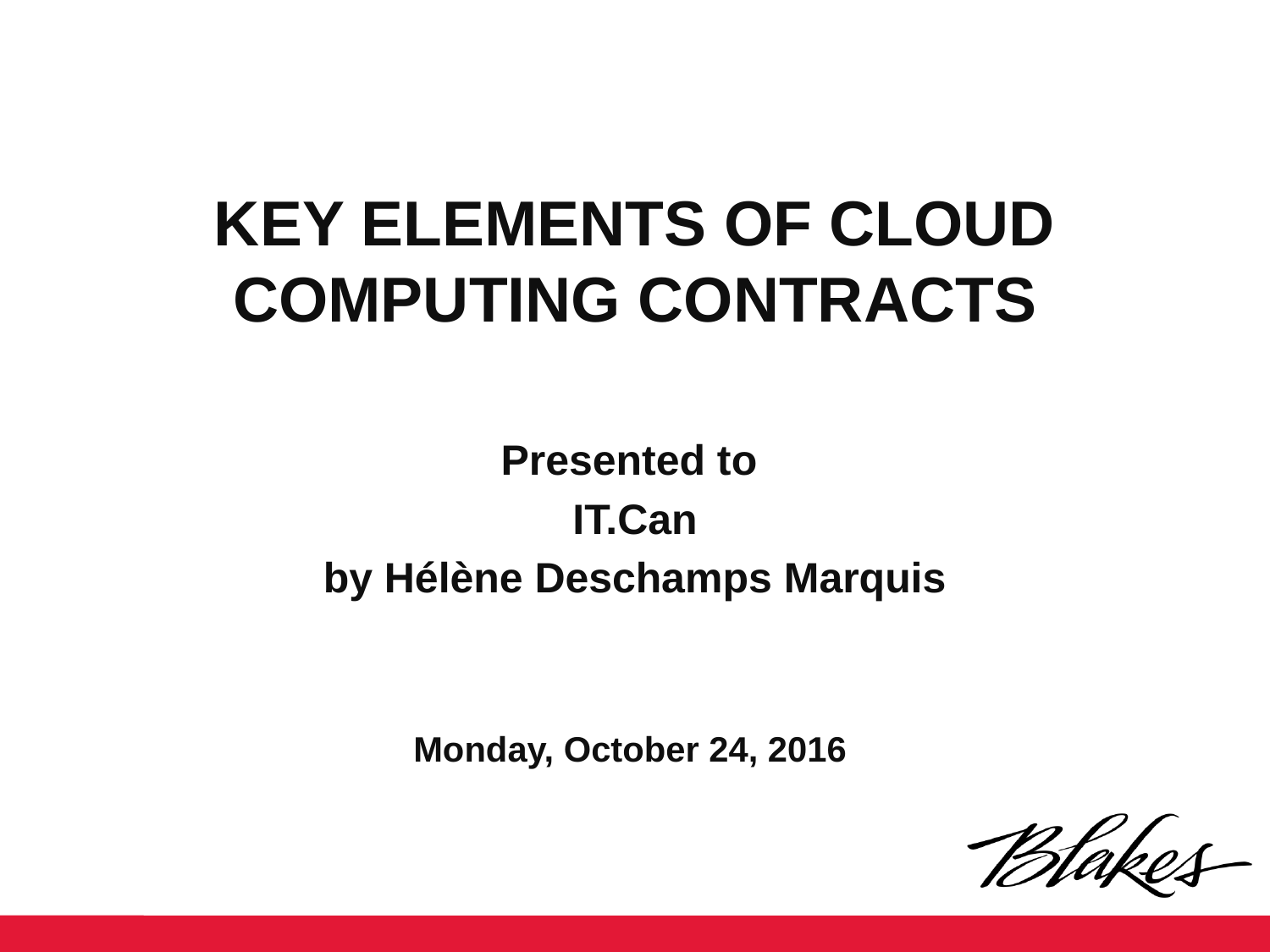

# KEY ELEMENTS OF CLOUD COMPUTING CONTRACTS
Presented to
IT.Can
by Hélène Deschamps Marquis

Monday, October 24, 2016